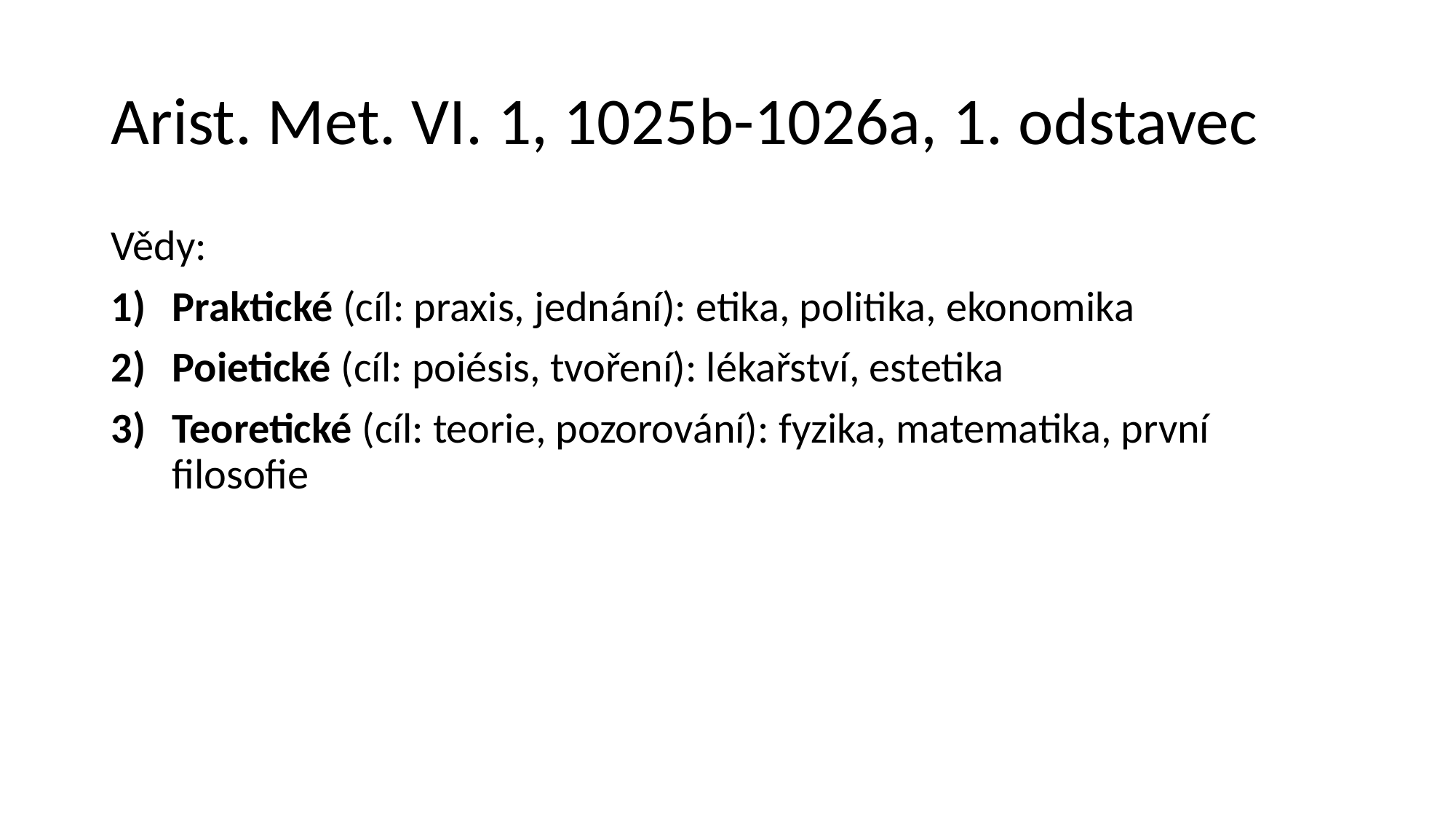

# Arist. Met. VI. 1, 1025b-1026a, 1. odstavec
Vědy:
Praktické (cíl: praxis, jednání): etika, politika, ekonomika
Poietické (cíl: poiésis, tvoření): lékařství, estetika
Teoretické (cíl: teorie, pozorování): fyzika, matematika, první filosofie